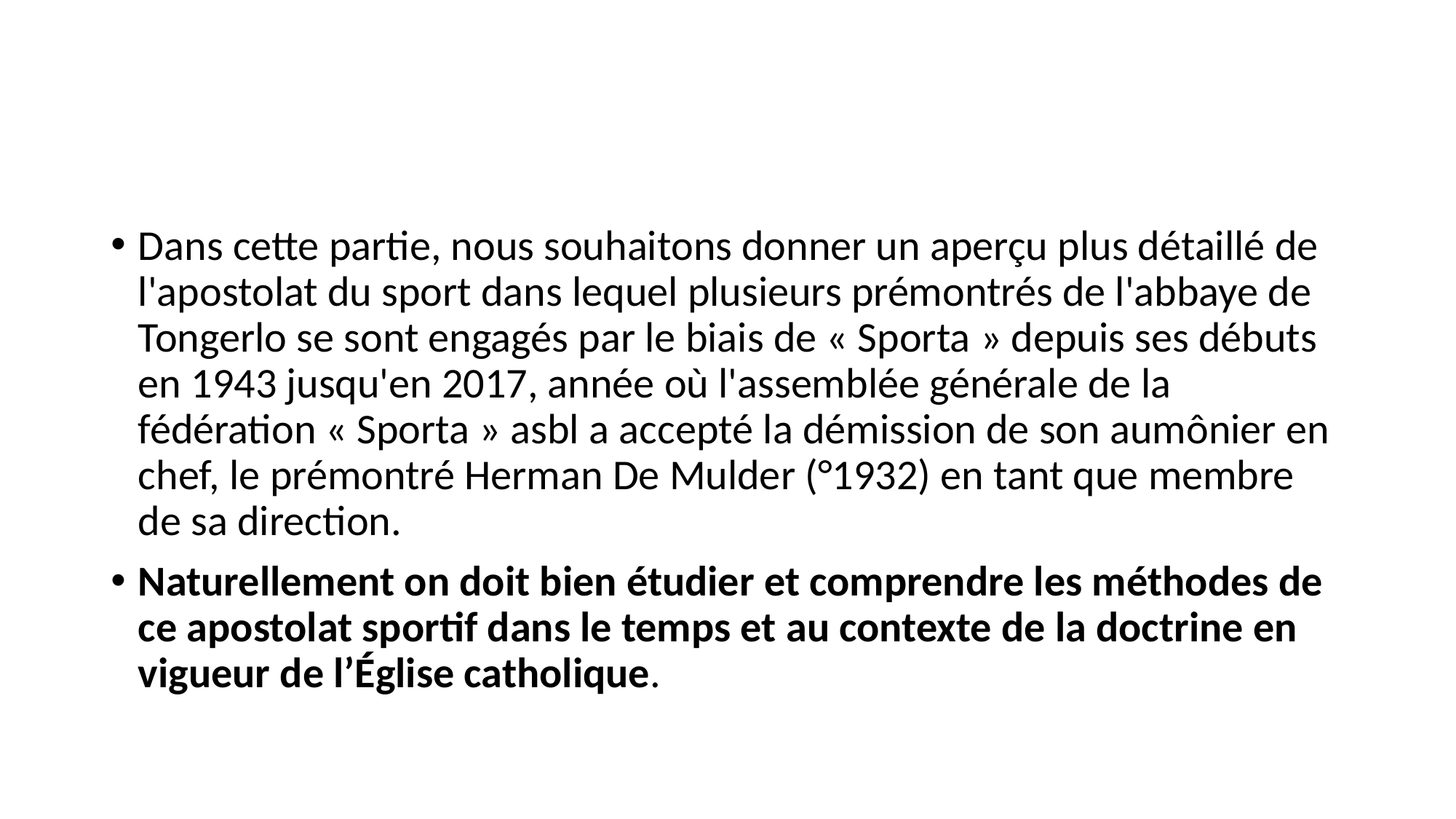

#
Dans cette partie, nous souhaitons donner un aperçu plus détaillé de l'apostolat du sport dans lequel plusieurs prémontrés de l'abbaye de Tongerlo se sont engagés par le biais de « Sporta » depuis ses débuts en 1943 jusqu'en 2017, année où l'assemblée générale de la fédération « Sporta » asbl a accepté la démission de son aumônier en chef, le prémontré Herman De Mulder (°1932) en tant que membre de sa direction.
Naturellement on doit bien étudier et comprendre les méthodes de ce apostolat sportif dans le temps et au contexte de la doctrine en vigueur de l’Église catholique.